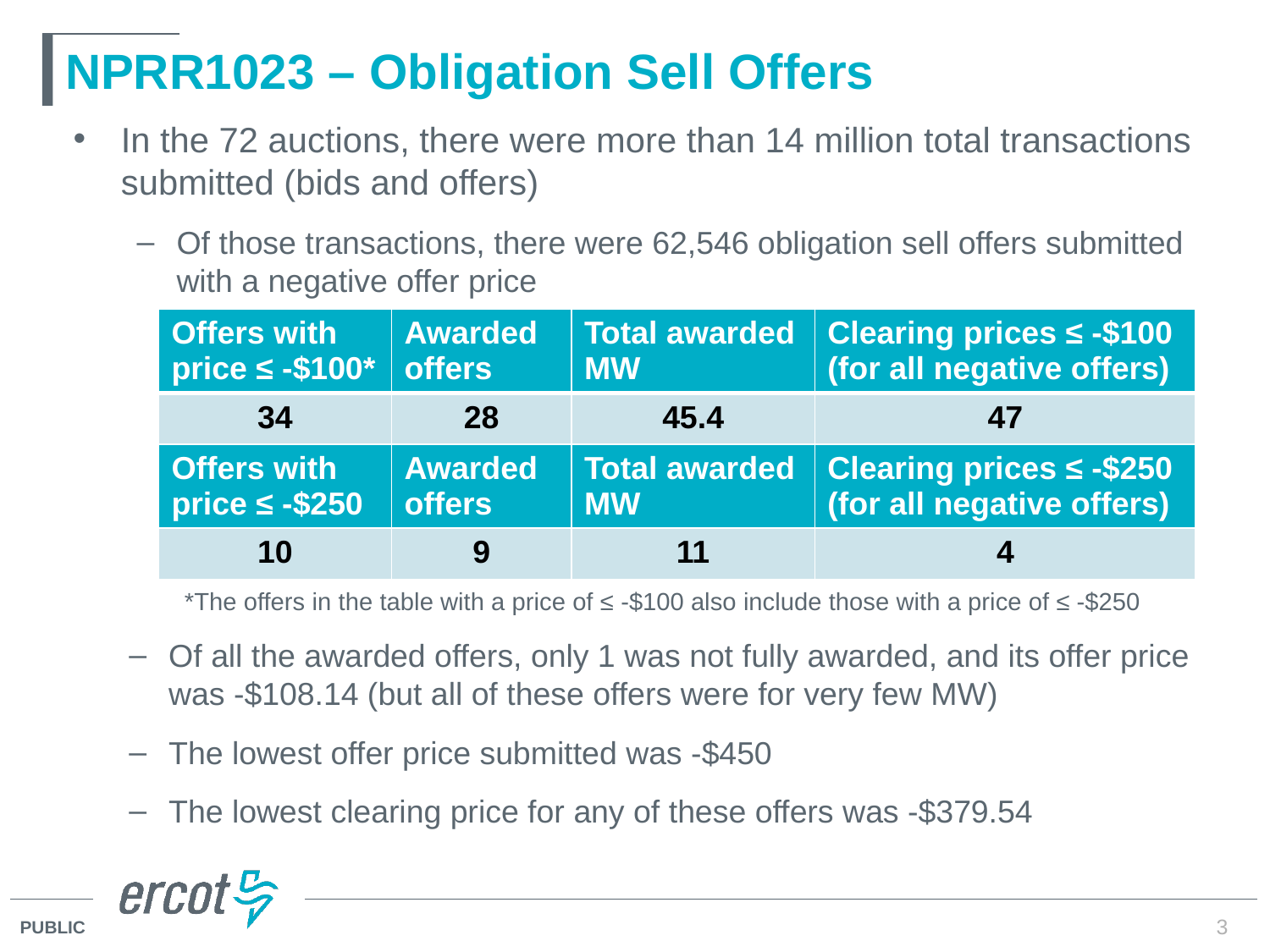

# NPRR1023 – Obligation Sell Offers
In the 72 auctions, there were more than 14 million total transactions submitted (bids and offers)
Of those transactions, there were 62,546 obligation sell offers submitted with a negative offer price

*The offers in the table with a price of ≤ -$100 also include those with a price of ≤ -$250
Of all the awarded offers, only 1 was not fully awarded, and its offer price was -$108.14 (but all of these offers were for very few MW)
The lowest offer price submitted was -$450
The lowest clearing price for any of these offers was -$379.54
| Offers with price ≤ -$100\* | Awarded offers | Total awarded MW | Clearing prices ≤ -$100 (for all negative offers) |
| --- | --- | --- | --- |
| 34 | 28 | 45.4 | 47 |
| Offers with price ≤ -$250 | Awarded offers | Total awarded MW | Clearing prices ≤ -$250 (for all negative offers) |
| 10 | 9 | 11 | 4 |
3